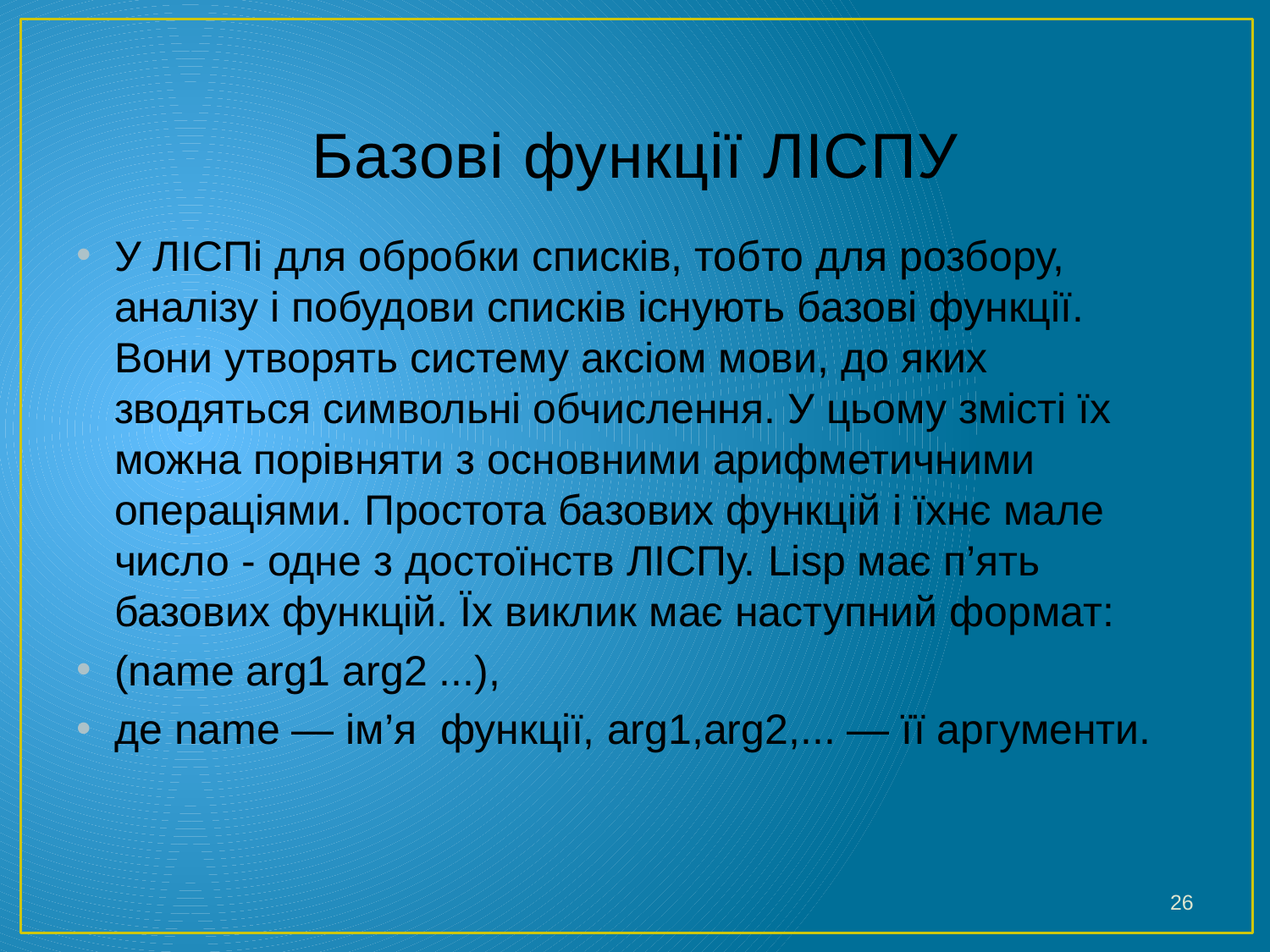

# Базові функції ЛІСПу
У ЛІСПі для обробки списків, тобто для розбору, аналізу і побудови списків існують базові функції. Вони утворять систему аксіом мови, до яких зводяться символьні обчислення. У цьому змісті їх можна порівняти з основними арифметичними операціями. Простота базових функцій і їхнє мале число - одне з достоїнств ЛІСПу. Lisp має п’ять базових функцій. Їх виклик має наступний формат:
(name arg1 arg2 ...),
де name — ім’я  функції, arg1,arg2,... — її аргументи.

26